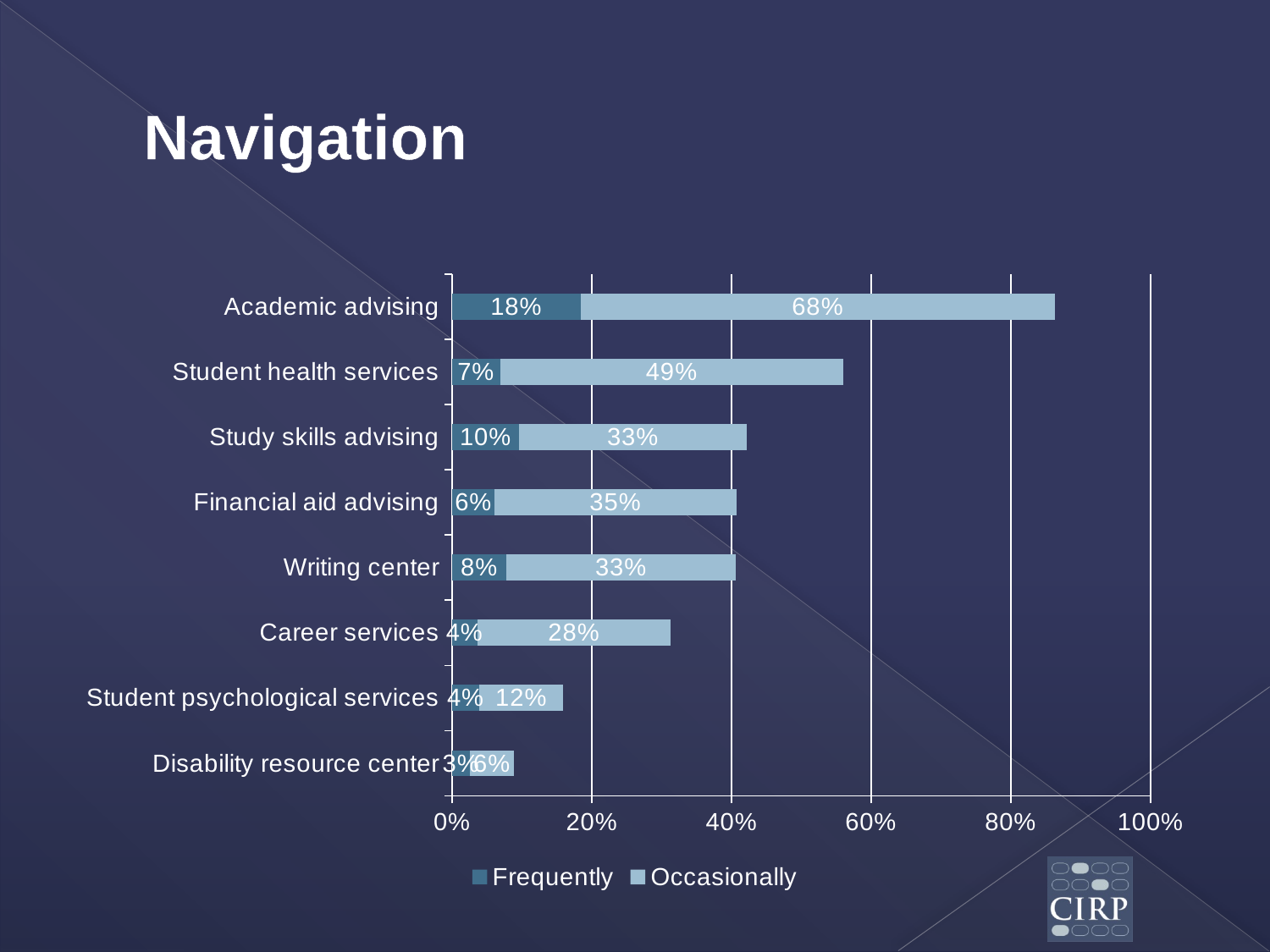

# Navigation

### Chart

| Category | Frequently | Occasionally |
|---|---|---|
| Disability resource center | 0.026 | 0.06200000000000002 |
| Student psychological services | 0.039000000000000014 | 0.12000000000000002 |
| Career services | 0.036 | 0.277 |
| Writing center | 0.07800000000000001 | 0.3280000000000001 |
| Financial aid advising | 0.06100000000000001 | 0.3460000000000001 |
| Study skills advising | 0.096 | 0.3260000000000001 |
| Student health services | 0.06900000000000003 | 0.49100000000000016 |
| Academic advising | 0.18400000000000005 | 0.6790000000000004 |